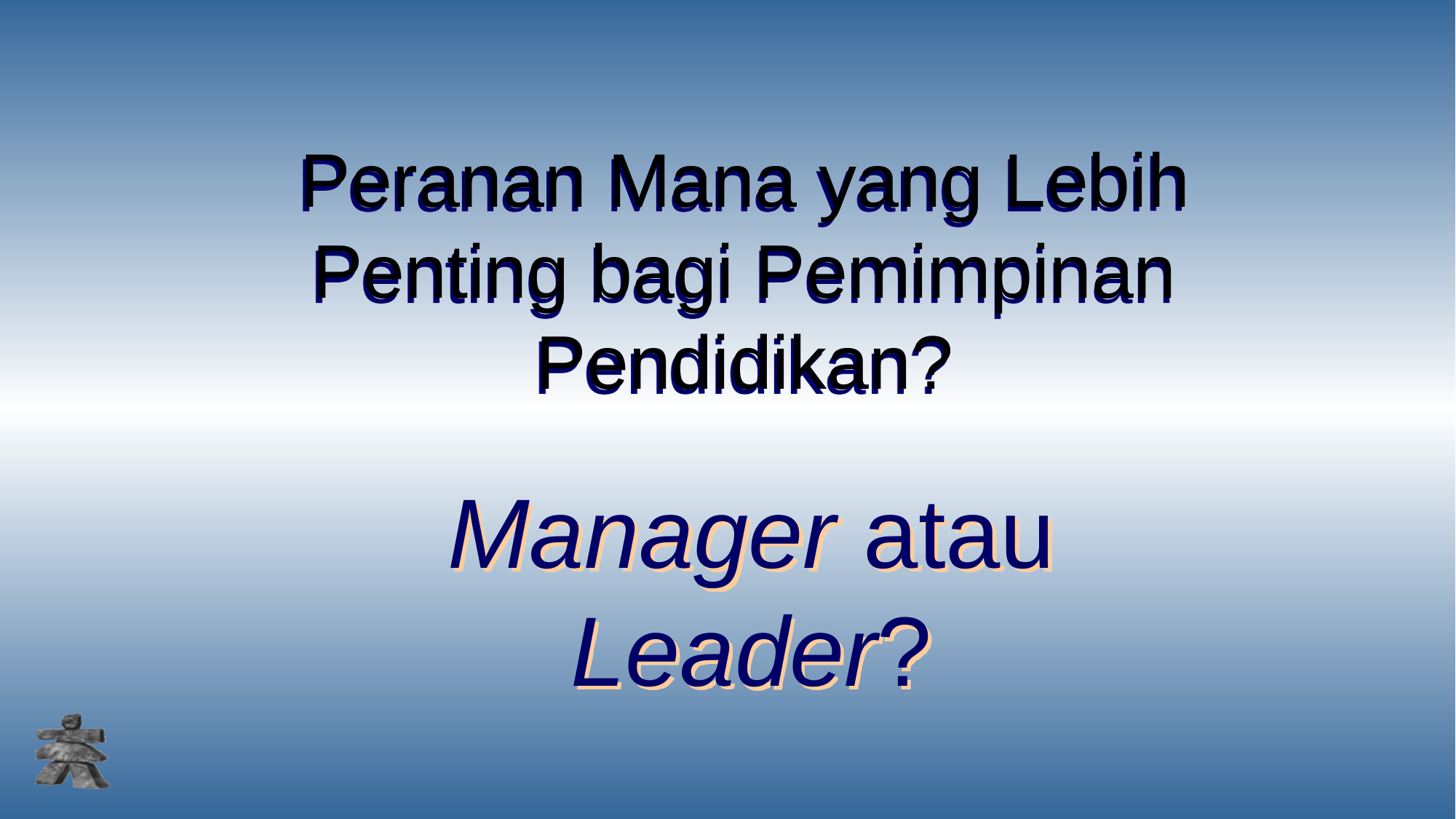

# Peranan Mana yang Lebih Penting bagi Pemimpinan Pendidikan?
Manager atau Leader?